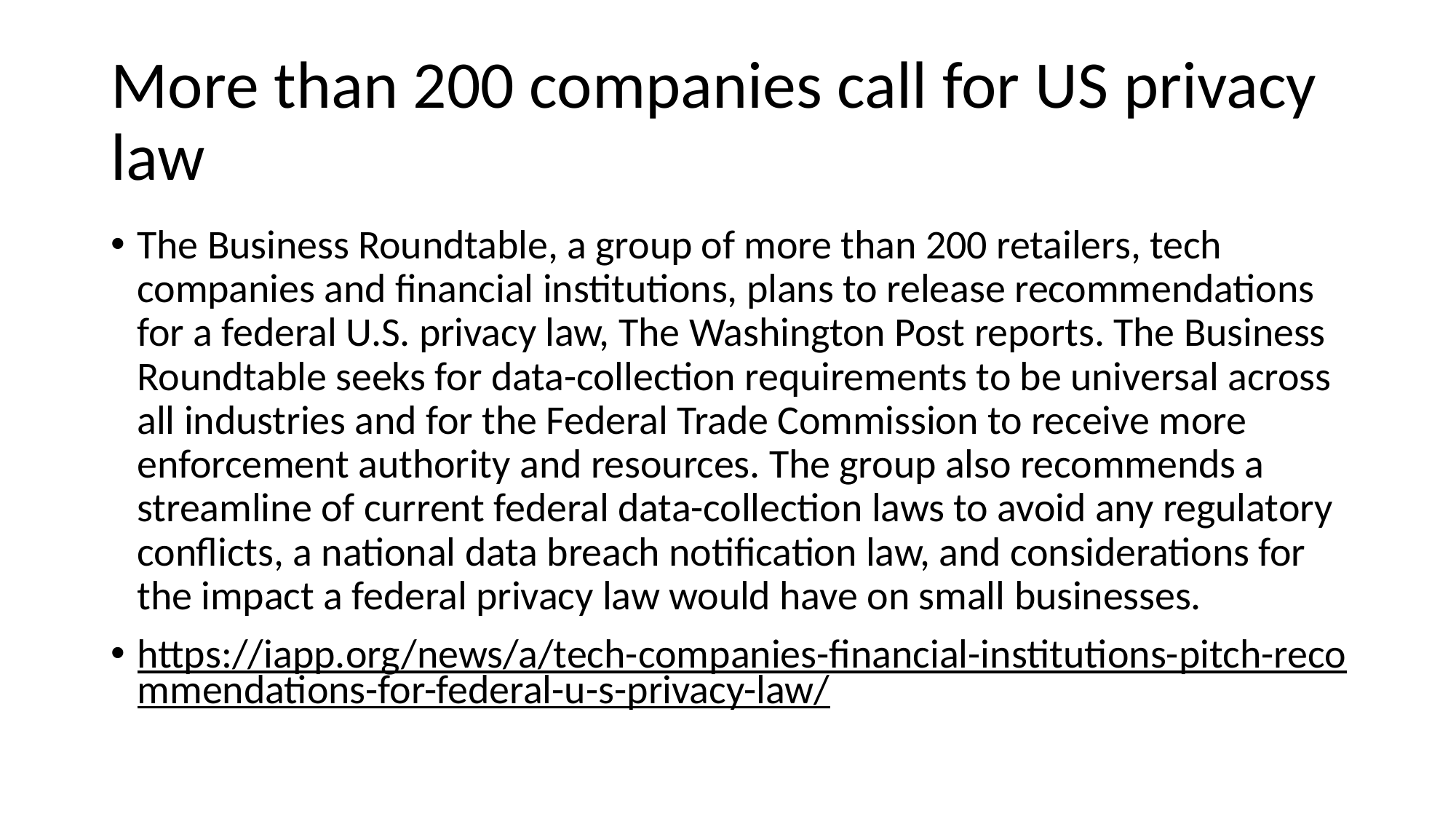

# More than 200 companies call for US privacy law
The Business Roundtable, a group of more than 200 retailers, tech companies and financial institutions, plans to release recommendations for a federal U.S. privacy law, The Washington Post reports. The Business Roundtable seeks for data-collection requirements to be universal across all industries and for the Federal Trade Commission to receive more enforcement authority and resources. The group also recommends a streamline of current federal data-collection laws to avoid any regulatory conflicts, a national data breach notification law, and considerations for the impact a federal privacy law would have on small businesses.
https://iapp.org/news/a/tech-companies-financial-institutions-pitch-recommendations-for-federal-u-s-privacy-law/